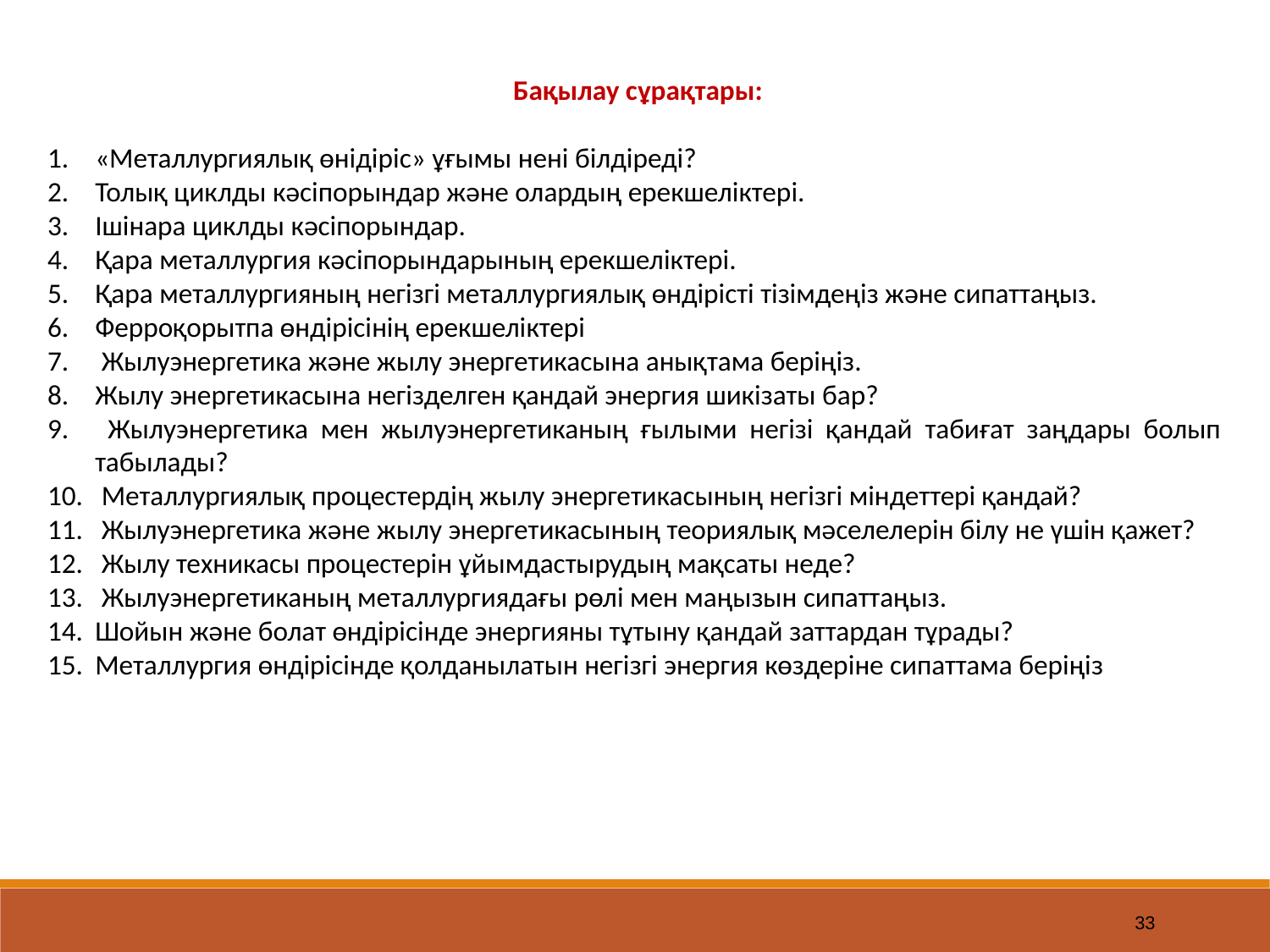

Бақылау сұрақтары:

«Металлургиялық өнідіріс» ұғымы нені білдіреді?
Толық циклды кәсіпорындар және олардың ерекшеліктері.
Ішінара циклды кәсіпорындар.
Қара металлургия кәсіпорындарының ерекшеліктері.
Қара металлургияның негізгі металлургиялық өндірісті тізімдеңіз және сипаттаңыз.
Ферроқорытпа өндірісінің ерекшеліктері
 Жылуэнергетика және жылу энергетикасына анықтама беріңіз.
Жылу энергетикасына негізделген қандай энергия шикізаты бар?
 Жылуэнергетика мен жылуэнергетиканың ғылыми негізі қандай табиғат заңдары болып табылады?
 Металлургиялық процестердің жылу энергетикасының негізгі міндеттері қандай?
 Жылуэнергетика және жылу энергетикасының теориялық мәселелерін білу не үшін қажет?
 Жылу техникасы процестерін ұйымдастырудың мақсаты неде?
 Жылуэнергетиканың металлургиядағы рөлі мен маңызын сипаттаңыз.
Шойын және болат өндірісінде энергияны тұтыну қандай заттардан тұрады?
Металлургия өндірісінде қолданылатын негізгі энергия көздеріне сипаттама беріңіз
33